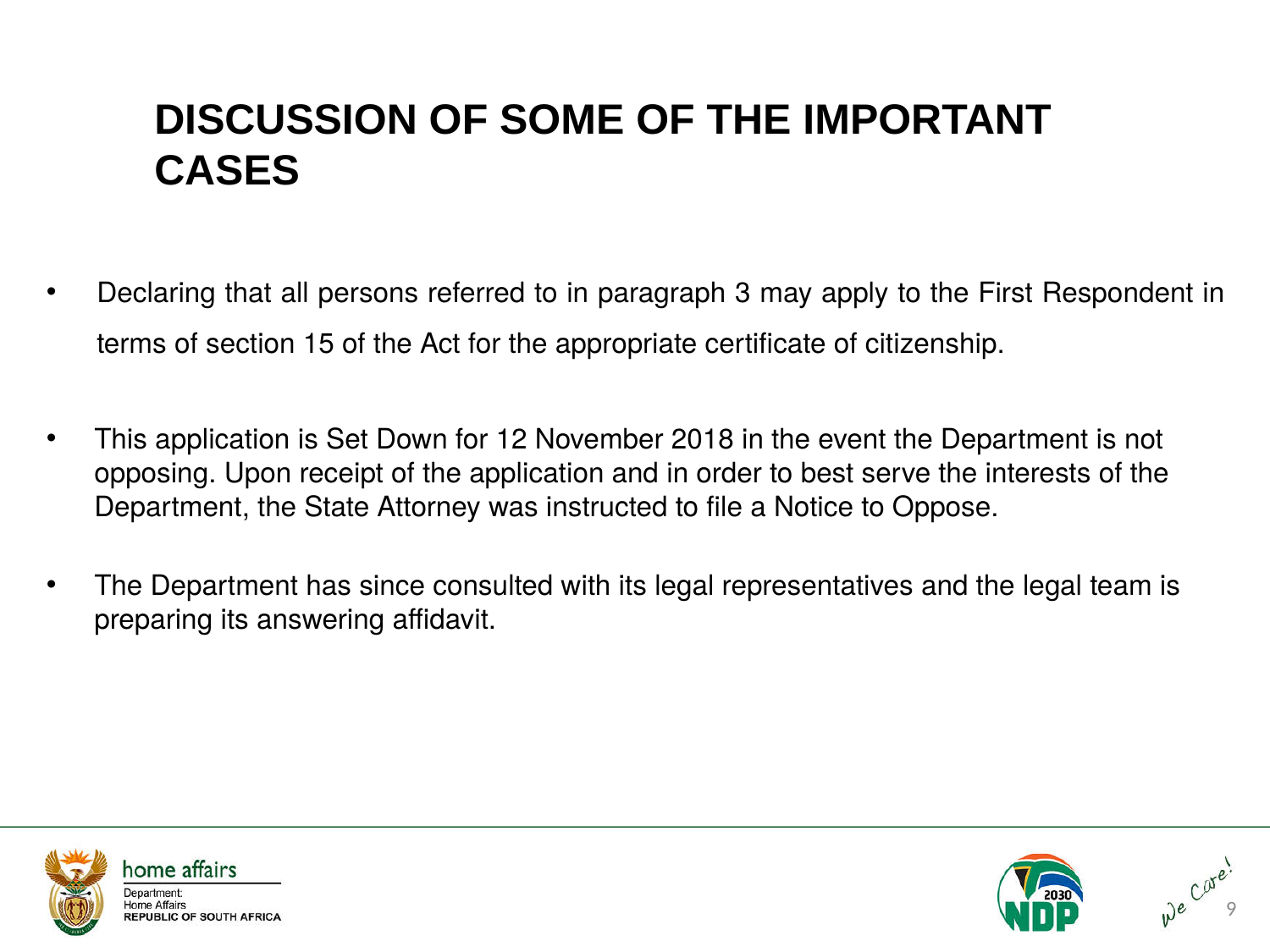

DISCUSSION OF SOME OF THE IMPORTANT CASES
Declaring that all persons referred to in paragraph 3 may apply to the First Respondent in terms of section 15 of the Act for the appropriate certificate of citizenship.

This application is Set Down for 12 November 2018 in the event the Department is not opposing. Upon receipt of the application and in order to best serve the interests of the Department, the State Attorney was instructed to file a Notice to Oppose.

The Department has since consulted with its legal representatives and the legal team is preparing its answering affidavit.

9